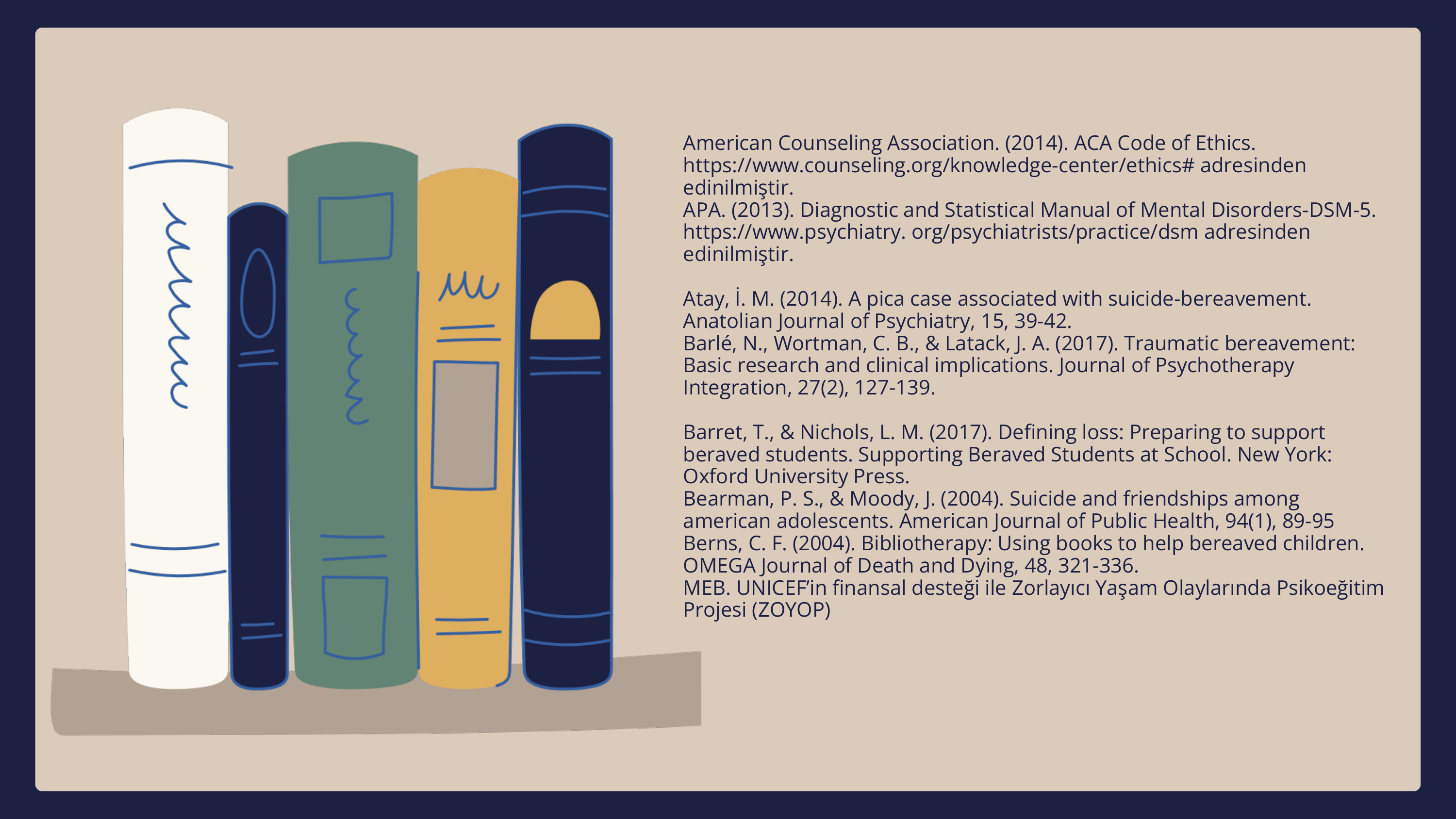

American Counseling Association. (2014). ACA Code of Ethics. https://www.counseling.org/knowledge-center/ethics# adresinden edinilmiştir.
APA. (2013). Diagnostic and Statistical Manual of Mental Disorders-DSM-5. https://www.psychiatry. org/psychiatrists/practice/dsm adresinden edinilmiştir.

Atay, İ. M. (2014). A pica case associated with suicide-bereavement. Anatolian Journal of Psychiatry, 15, 39-42.
Barlé, N., Wortman, C. B., & Latack, J. A. (2017). Traumatic bereavement: Basic research and clinical implications. Journal of Psychotherapy Integration, 27(2), 127-139.

Barret, T., & Nichols, L. M. (2017). Defining loss: Preparing to support beraved students. Supporting Beraved Students at School. New York: Oxford University Press.
Bearman, P. S., & Moody, J. (2004). Suicide and friendships among american adolescents. American Journal of Public Health, 94(1), 89-95 Berns, C. F. (2004). Bibliotherapy: Using books to help bereaved children. OMEGA Journal of Death and Dying, 48, 321-336.
MEB. UNICEF’in finansal desteği ile Zorlayıcı Yaşam Olaylarında Psikoeğitim Projesi (ZOYOP)